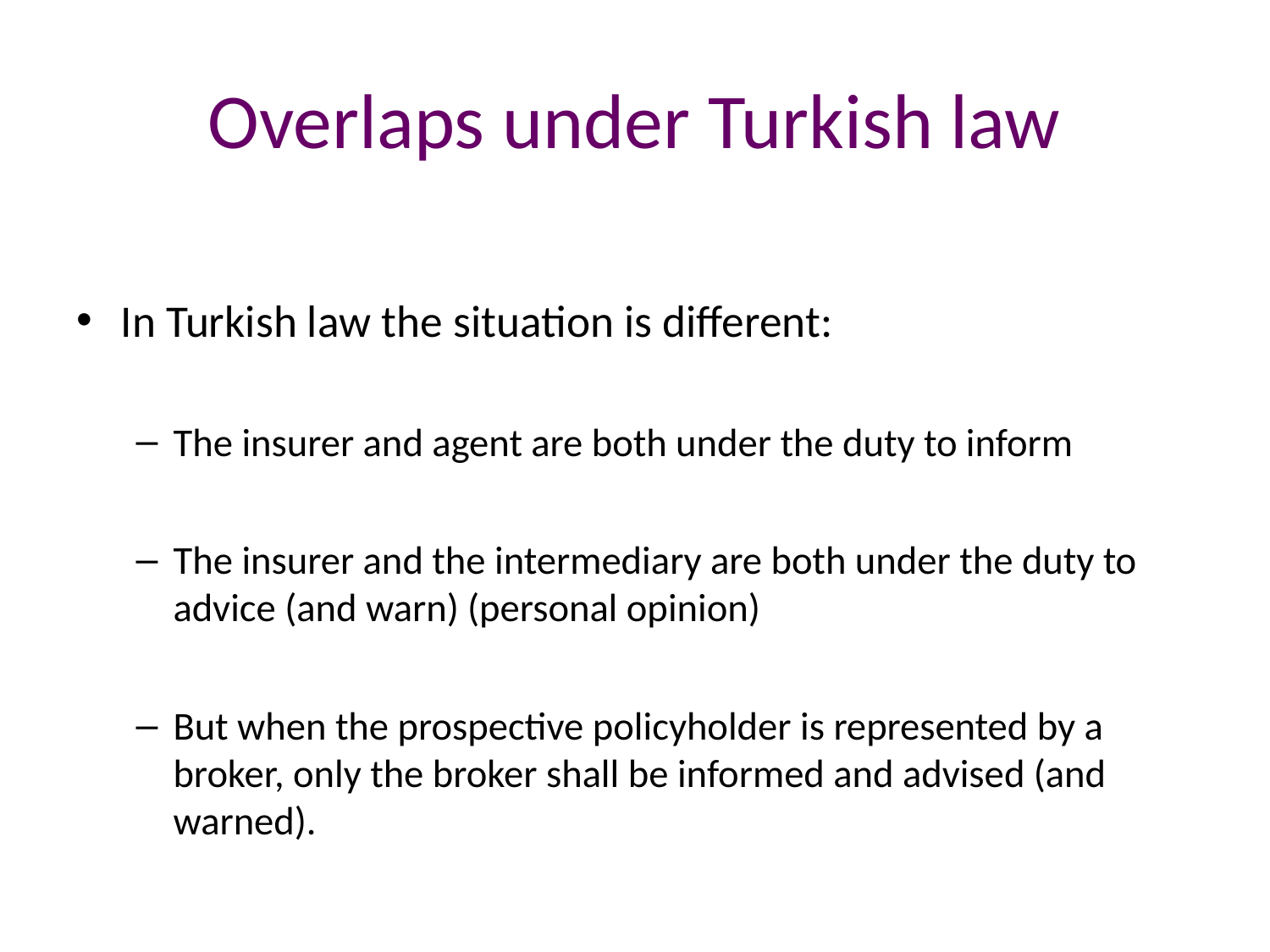

# Overlaps under Turkish law

In Turkish law the situation is different:

The insurer and agent are both under the duty to inform

The insurer and the intermediary are both under the duty to advice (and warn) (personal opinion)

But when the prospective policyholder is represented by a broker, only the broker shall be informed and advised (and warned).